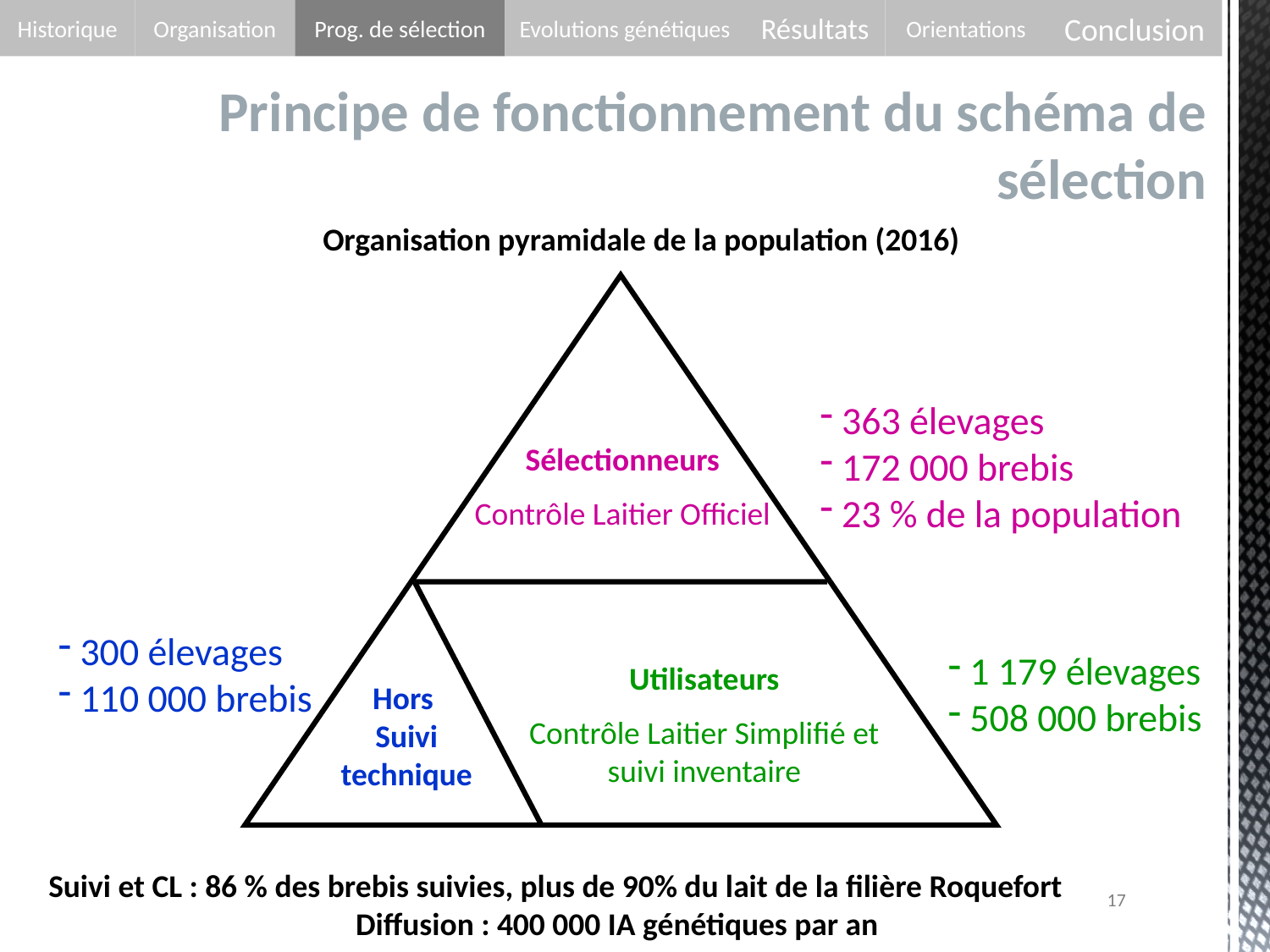

Historique
Organisation
Résultats
Conclusion
Prog. de sélection
Evolutions génétiques
Orientations
Principe de fonctionnement du schéma de sélection
Organisation pyramidale de la population (2016)

 363 élevages
 172 000 brebis
 23 % de la population

Sélectionneurs
Contrôle Laitier Officiel

 300 élevages
 110 000 brebis

 1 179 élevages
 508 000 brebis
Utilisateurs
Contrôle Laitier Simplifié et suivi inventaire
Hors
Suivi technique
Suivi et CL : 86 % des brebis suivies, plus de 90% du lait de la filière Roquefort                  Diffusion : 400 000 IA génétiques par an
17